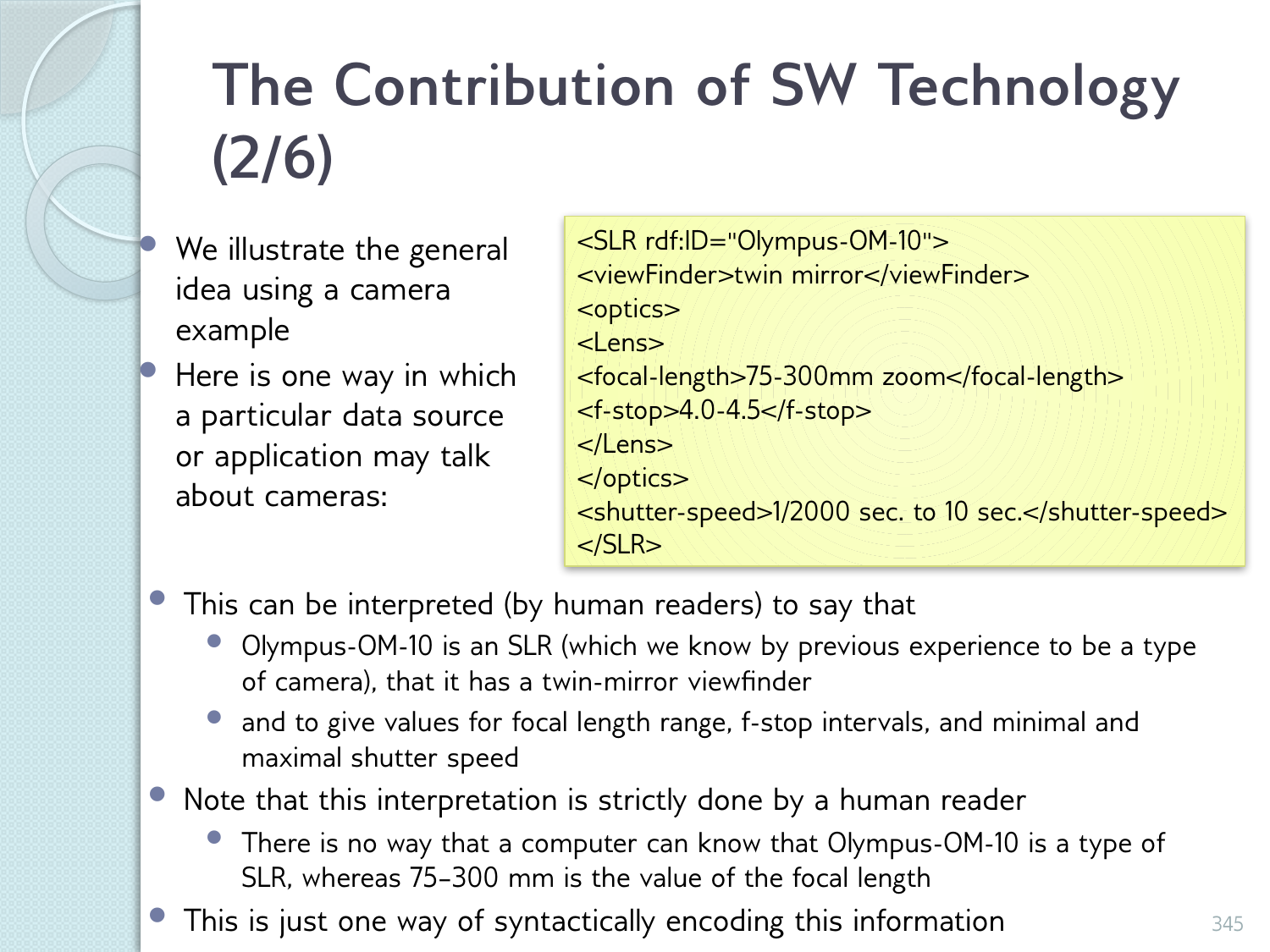

# The Contribution of SW Technology (2/6)
<SLR rdf:ID="Olympus-OM-10">
<viewFinder>twin mirror</viewFinder>
<optics>
<Lens>
<focal-length>75-300mm zoom</focal-length>
<f-stop>4.0-4.5</f-stop>
</Lens>
</optics>
<shutter-speed>1/2000 sec. to 10 sec.</shutter-speed>
</SLR>
We illustrate the general idea using a camera example
Here is one way in which a particular data source or application may talk about cameras:
This can be interpreted (by human readers) to say that
Olympus-OM-10 is an SLR (which we know by previous experience to be a type of camera), that it has a twin-mirror viewfinder
and to give values for focal length range, f-stop intervals, and minimal and maximal shutter speed
Note that this interpretation is strictly done by a human reader
There is no way that a computer can know that Olympus-OM-10 is a type of SLR, whereas 75–300 mm is the value of the focal length
This is just one way of syntactically encoding this information
345